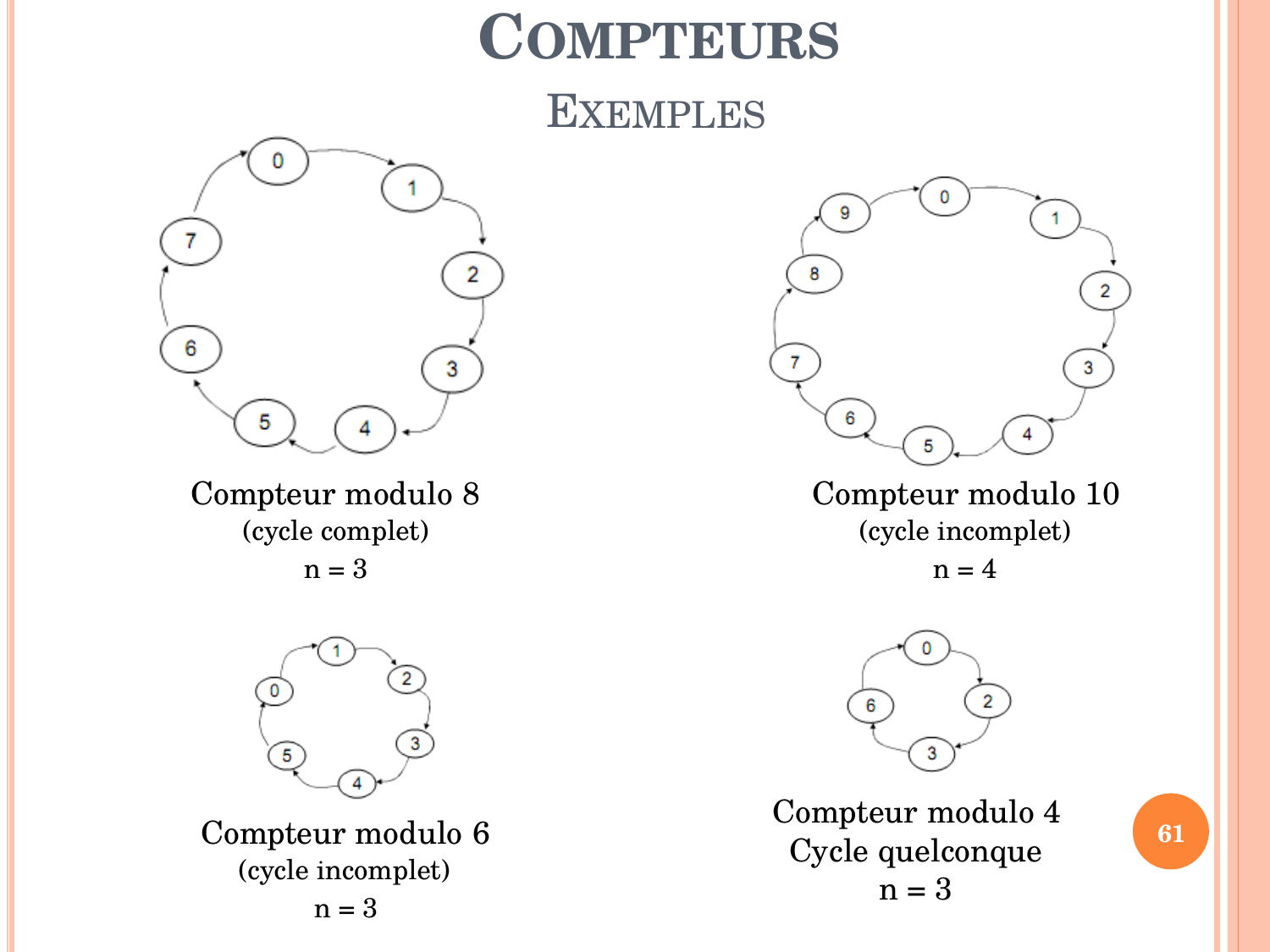

COMPTEURS
EXEMPLES

Compteur modulo
(cycle complet)
n = 3
8
Compteur modulo 10
(cycle incomplet)
n = 4

Compteur modulo 4
Cycle quelconque n = 3
Compteur modulo
(cycle incomplet)
n = 3
6
61